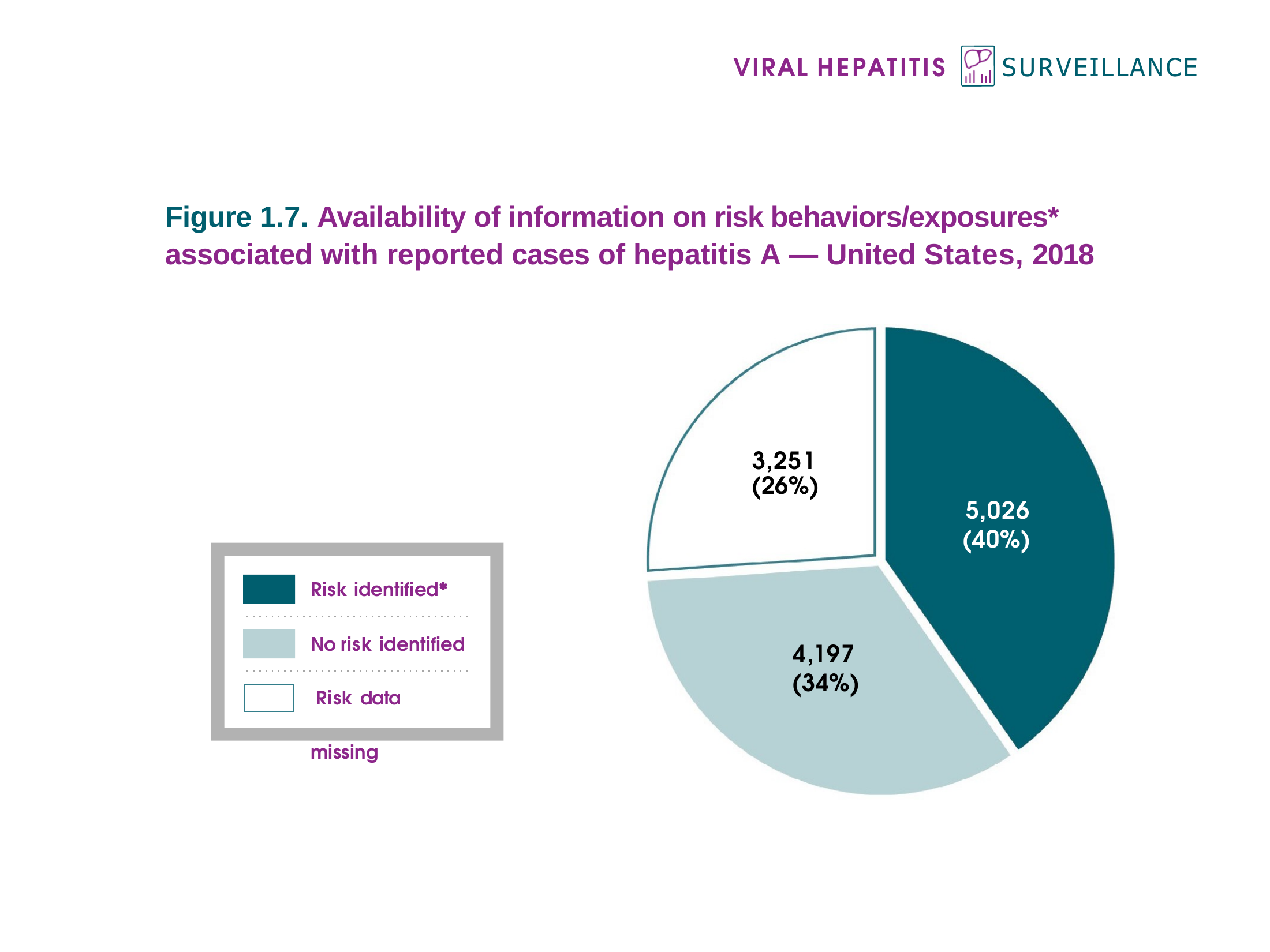

SURVEILLANCE
VIRAL HEPATITIS

Figure 1.7. Availability of information on risk behaviors/exposures*  associated with reported cases of hepatitis A — United States, 2018

3,251
(26%)
5,026
(40%)

Risk identified*
No risk identified  Risk data missing

4,197
(34%)